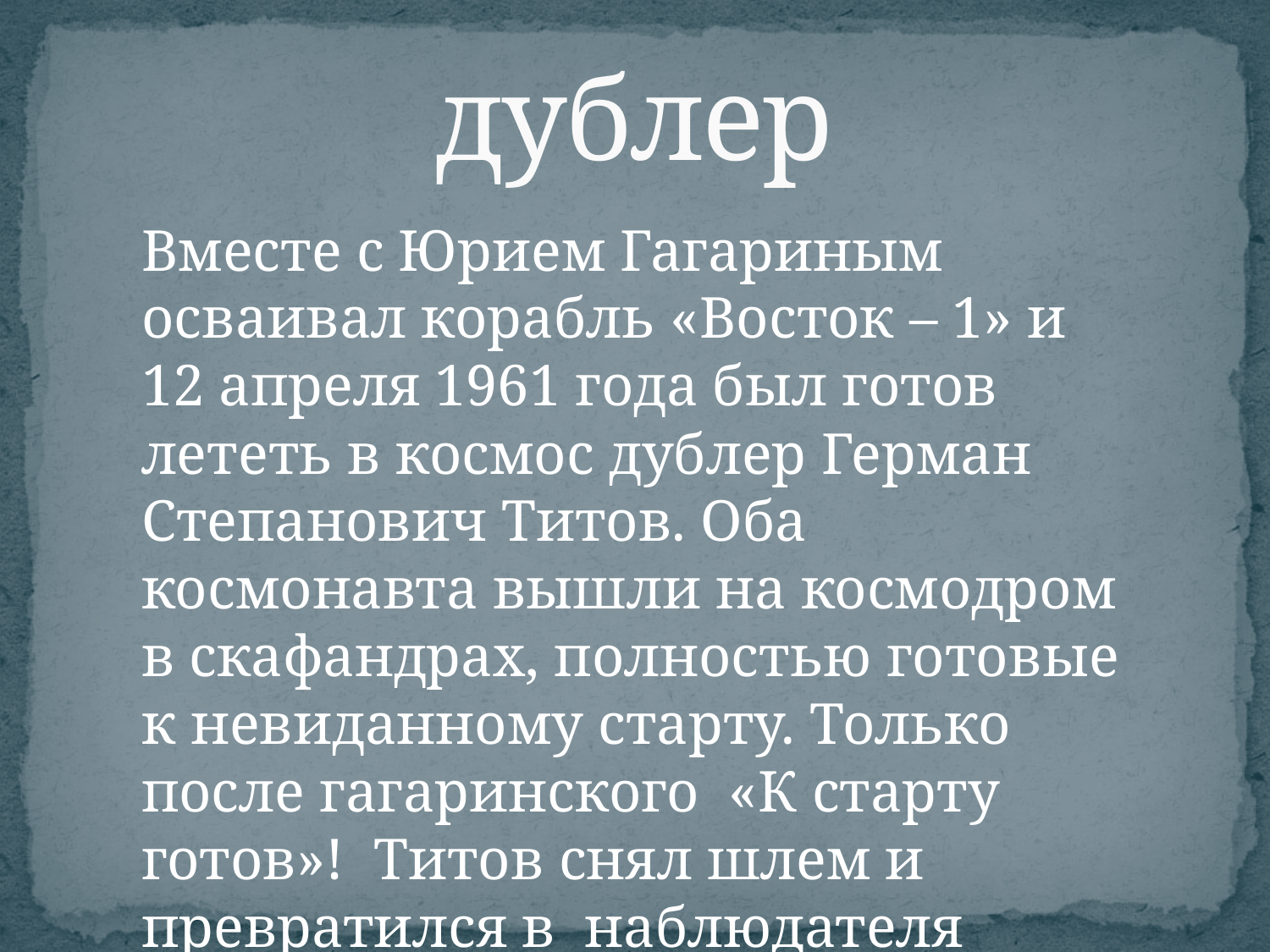

# дублер
Вместе с Юрием Гагариным осваивал корабль «Восток – 1» и 12 апреля 1961 года был готов лететь в космос дублер Герман Степанович Титов. Оба космонавта вышли на космодром в скафандрах, полностью готовые  к невиданному старту. Только после гагаринского  «К старту готов»!  Титов снял шлем и превратился в  наблюдателя